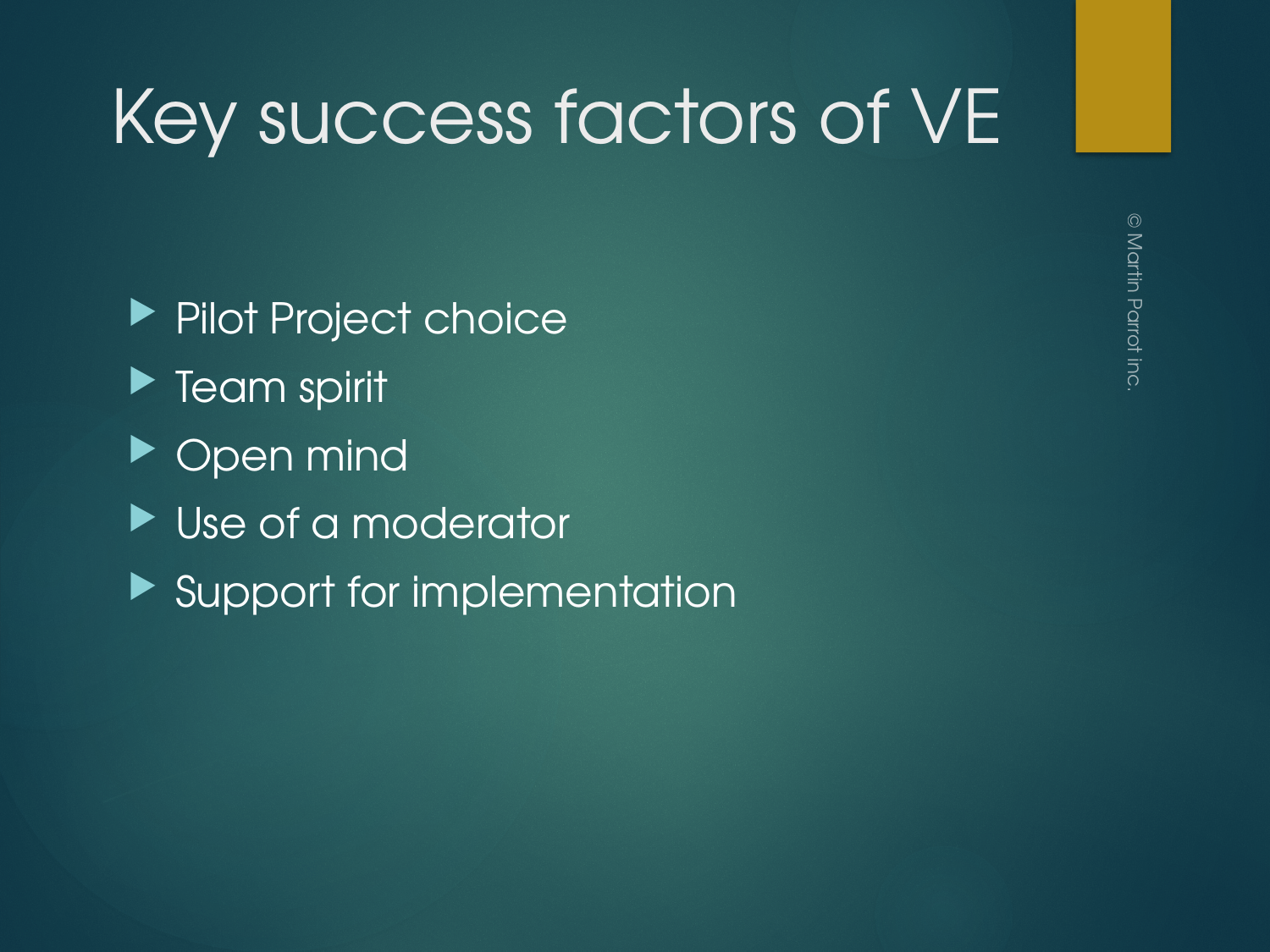

# Key success factors of VE
Pilot Project choice
Team spirit
Open mind
Use of a moderator
Support for implementation
© Martin Parrot inc.